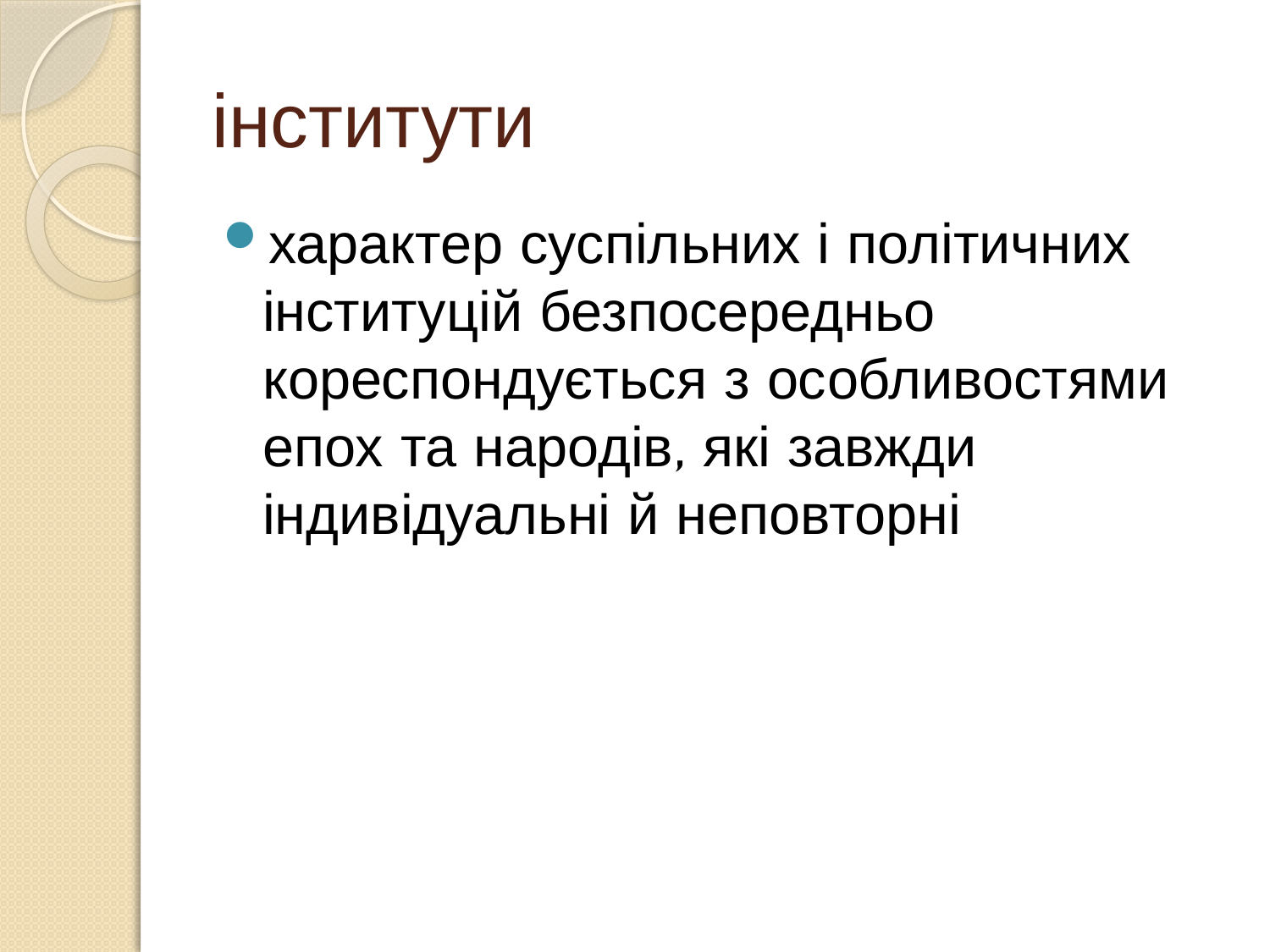

# інститути
характер суспільних і політичних інституцій безпосередньо кореспондується з особливостями епох та народів, які завжди індивідуальні й неповторні